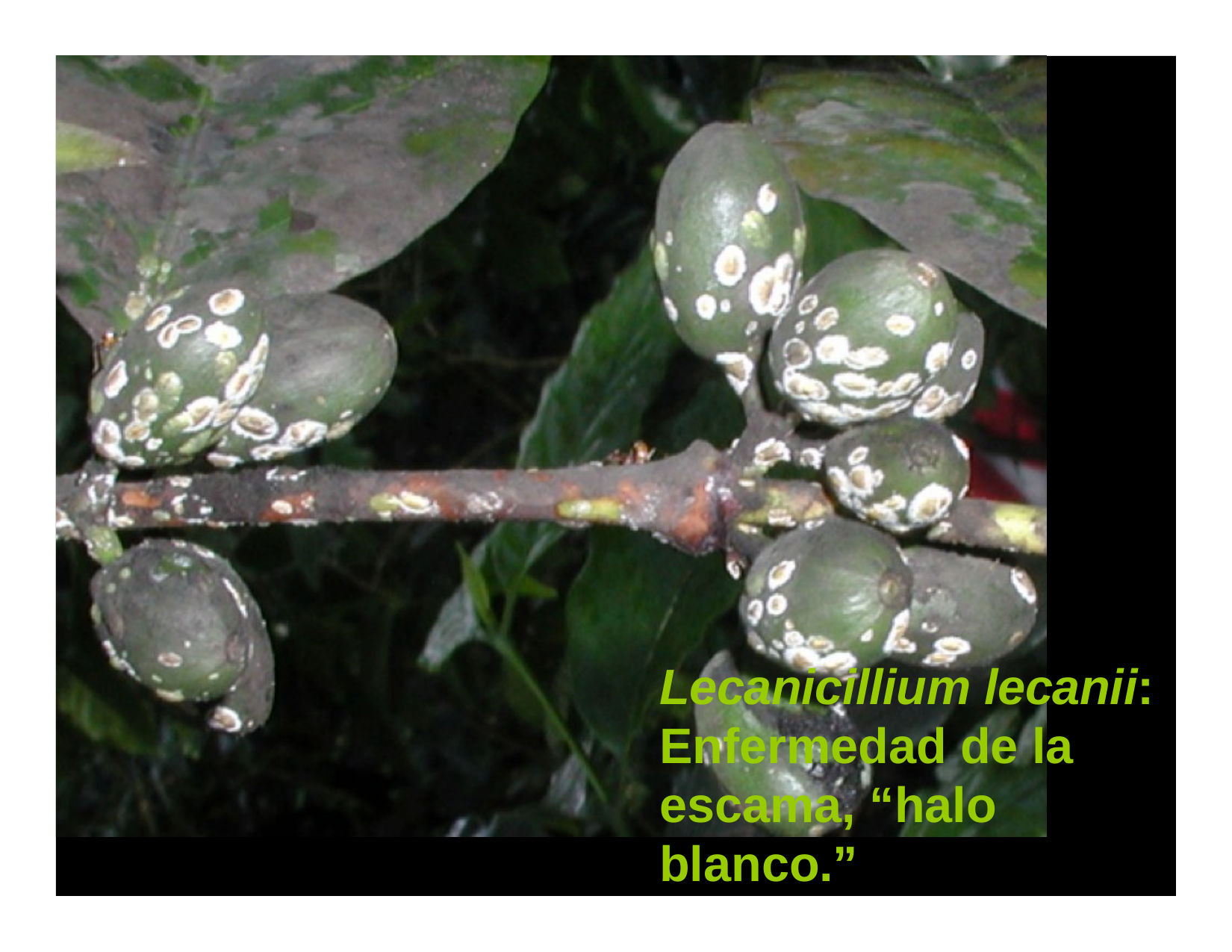

Lecanicillium lecanii: Enfermedad de la escama, “halo blanco.”